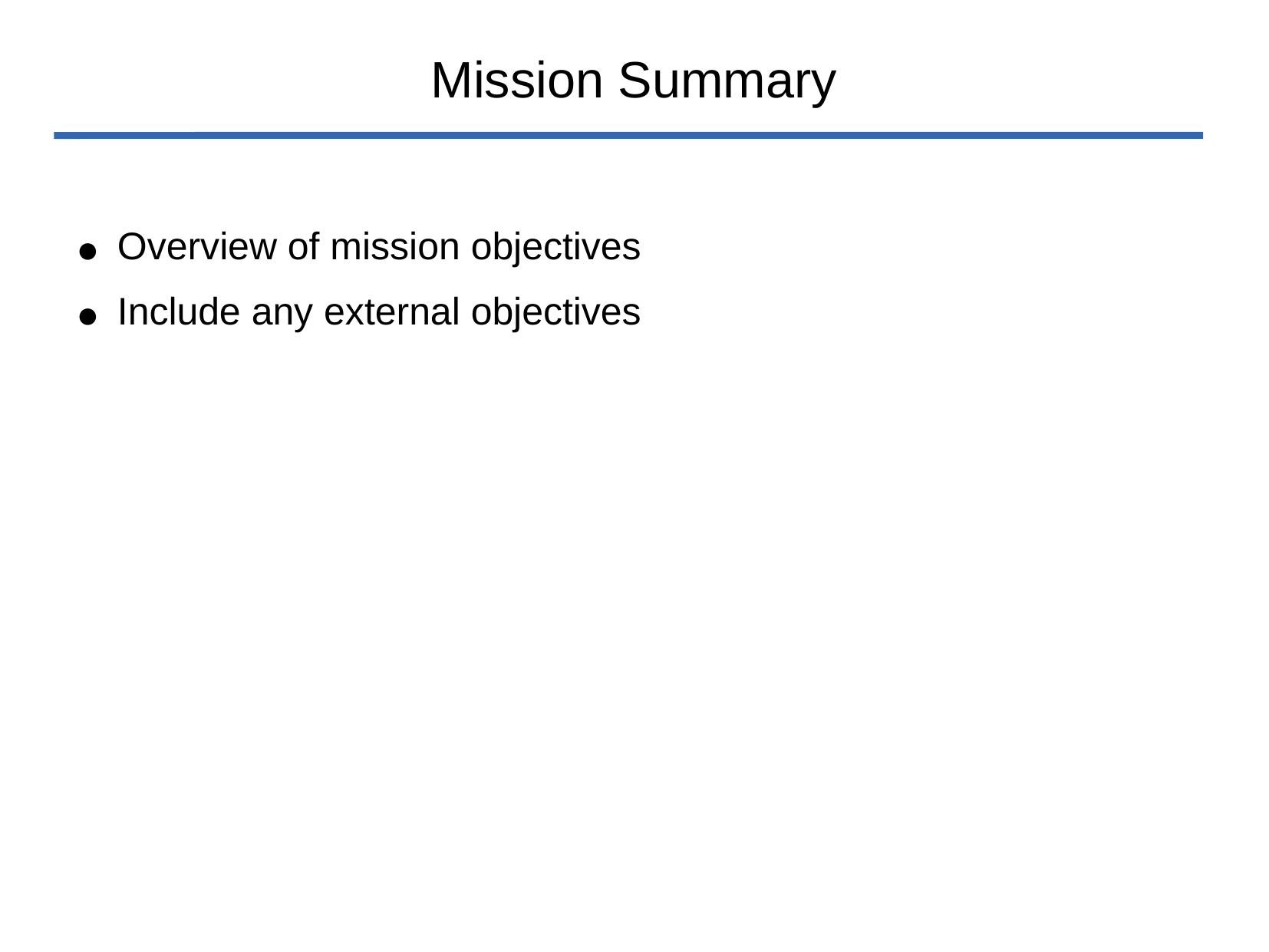

# Mission Summary
Overview of mission objectives
Include any external objectives